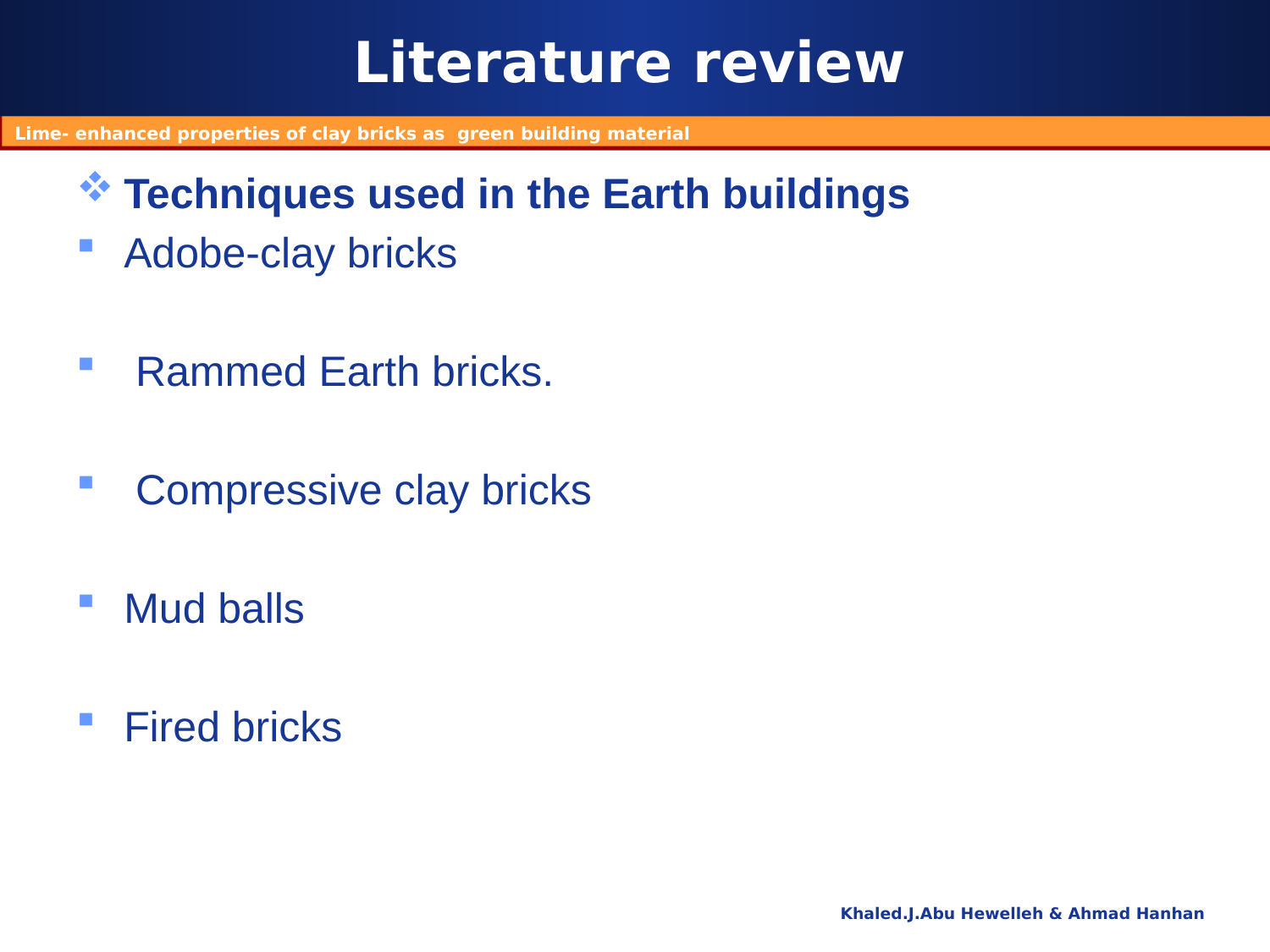

# Literature review
Lime- enhanced properties of clay bricks as  green building material
Techniques used in the Earth buildings
Adobe-clay bricks

 Rammed Earth bricks.

 Compressive clay bricks

Mud balls

Fired bricks

Khaled.J.Abu Hewelleh & Ahmad Hanhan